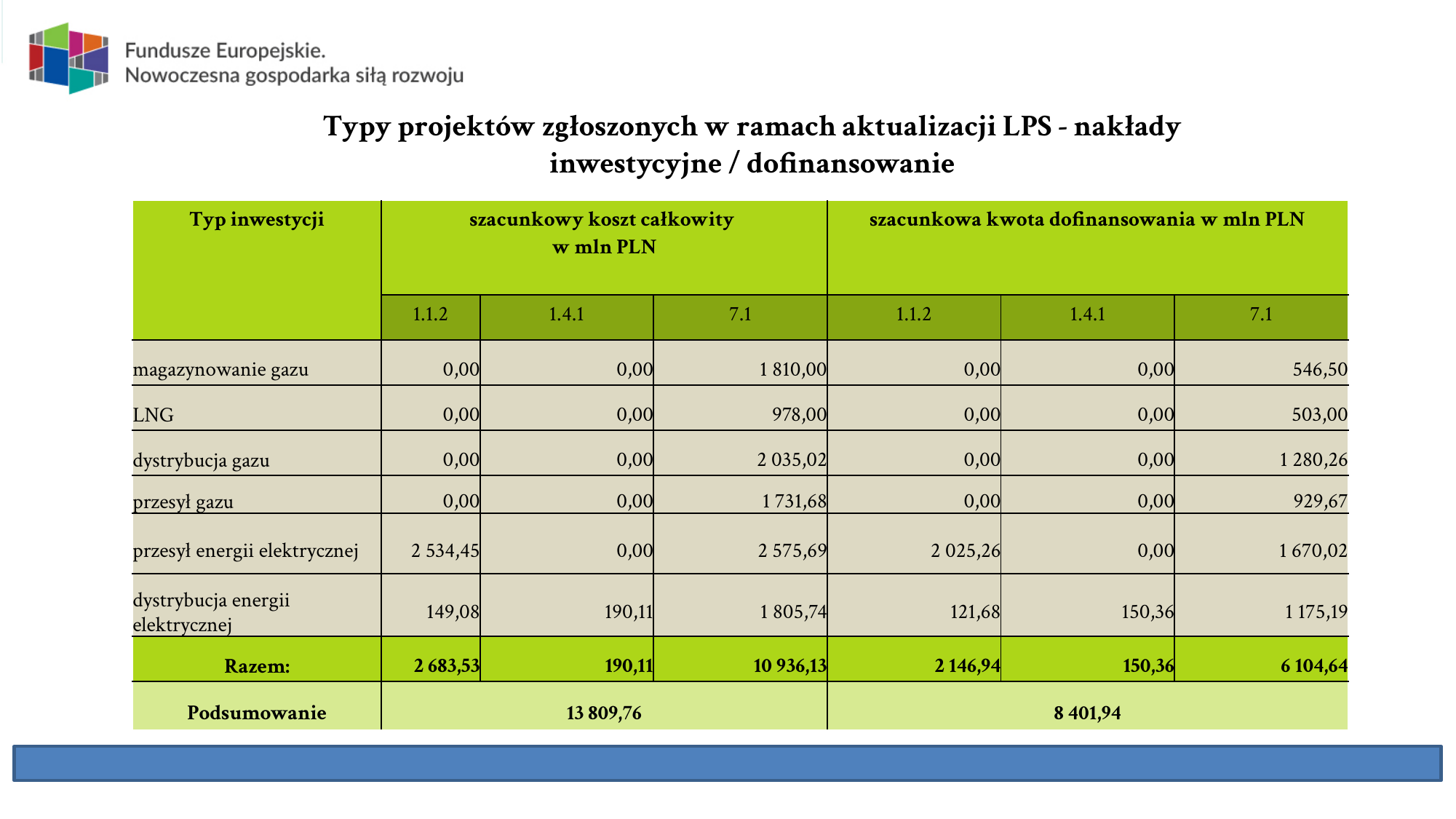

Typy projektów zgłoszonych w ramach aktualizacji LPS - nakłady inwestycyjne / dofinansowanie
| Typ inwestycji | szacunkowy koszt całkowity w mln PLN |  |  | szacunkowa kwota dofinansowania w mln PLN |  |  |
| --- | --- | --- | --- | --- | --- | --- |
|  | 1.1.2 | 1.4.1 | 7.1 | 1.1.2 | 1.4.1 | 7.1 |
| magazynowanie gazu | 0,00 | 0,00 | 1 810,00 | 0,00 | 0,00 | 546,50 |
| LNG | 0,00 | 0,00 | 978,00 | 0,00 | 0,00 | 503,00 |
| dystrybucja gazu | 0,00 | 0,00 | 2 035,02 | 0,00 | 0,00 | 1 280,26 |
| przesył gazu | 0,00 | 0,00 | 1 731,68 | 0,00 | 0,00 | 929,67 |
| przesył energii elektrycznej | 2 534,45 | 0,00 | 2 575,69 | 2 025,26 | 0,00 | 1 670,02 |
| dystrybucja energii elektrycznej | 149,08 | 190,11 | 1 805,74 | 121,68 | 150,36 | 1 175,19 |
| Razem: | 2 683,53 | 190,11 | 10 936,13 | 2 146,94 | 150,36 | 6 104,64 |
| Podsumowanie | 13 809,76 |  |  | 8 401,94 |  |  |